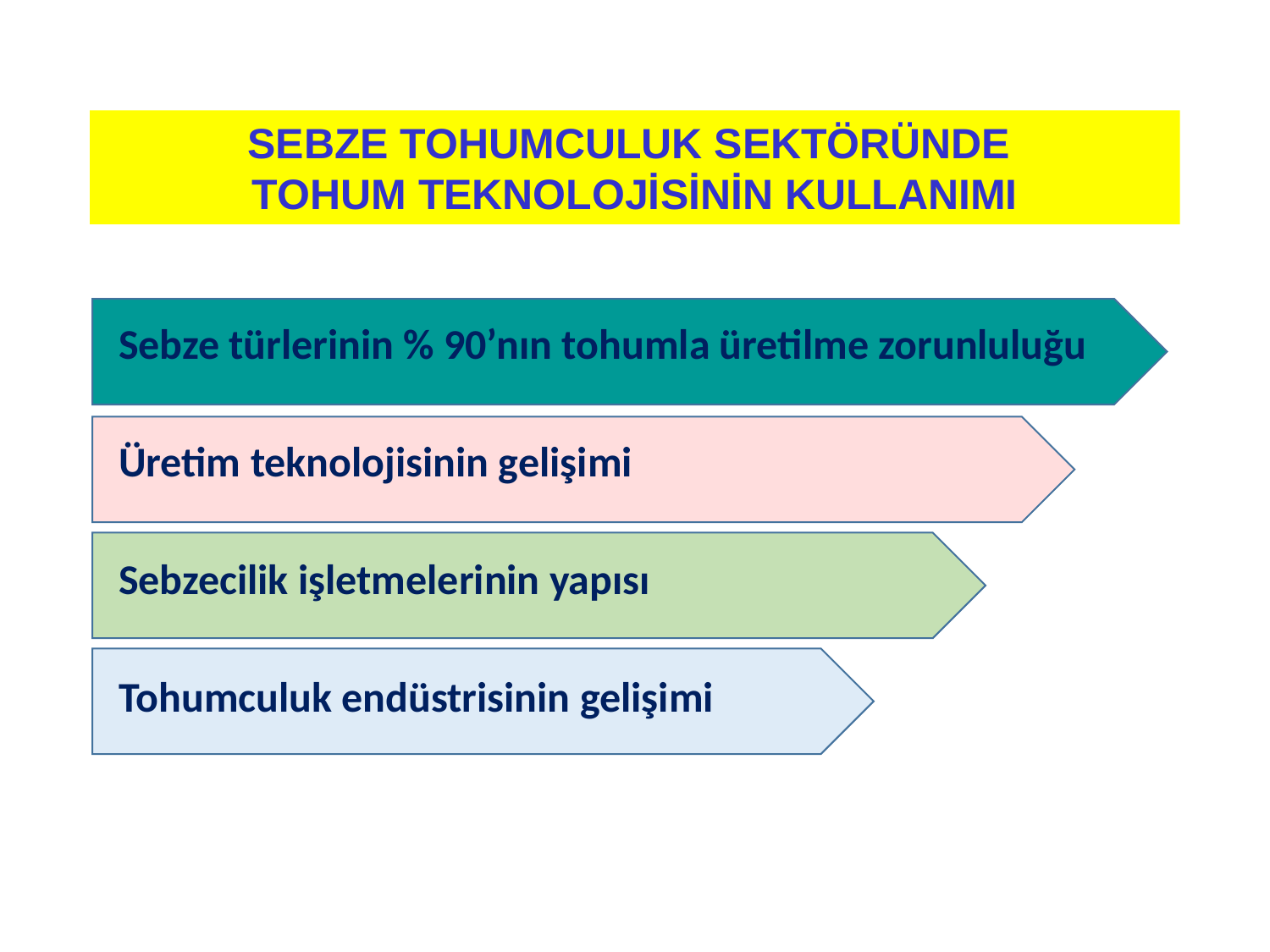

SEBZE TOHUMCULUK SEKTÖRÜNDE
TOHUM TEKNOLOJİSİNİN KULLANIMI

Sebze türlerinin % 90’nın tohumla üretilme zorunluluğu

Üretim teknolojisinin gelişimi

Sebzecilik işletmelerinin yapısı

Tohumculuk endüstrisinin gelişimi